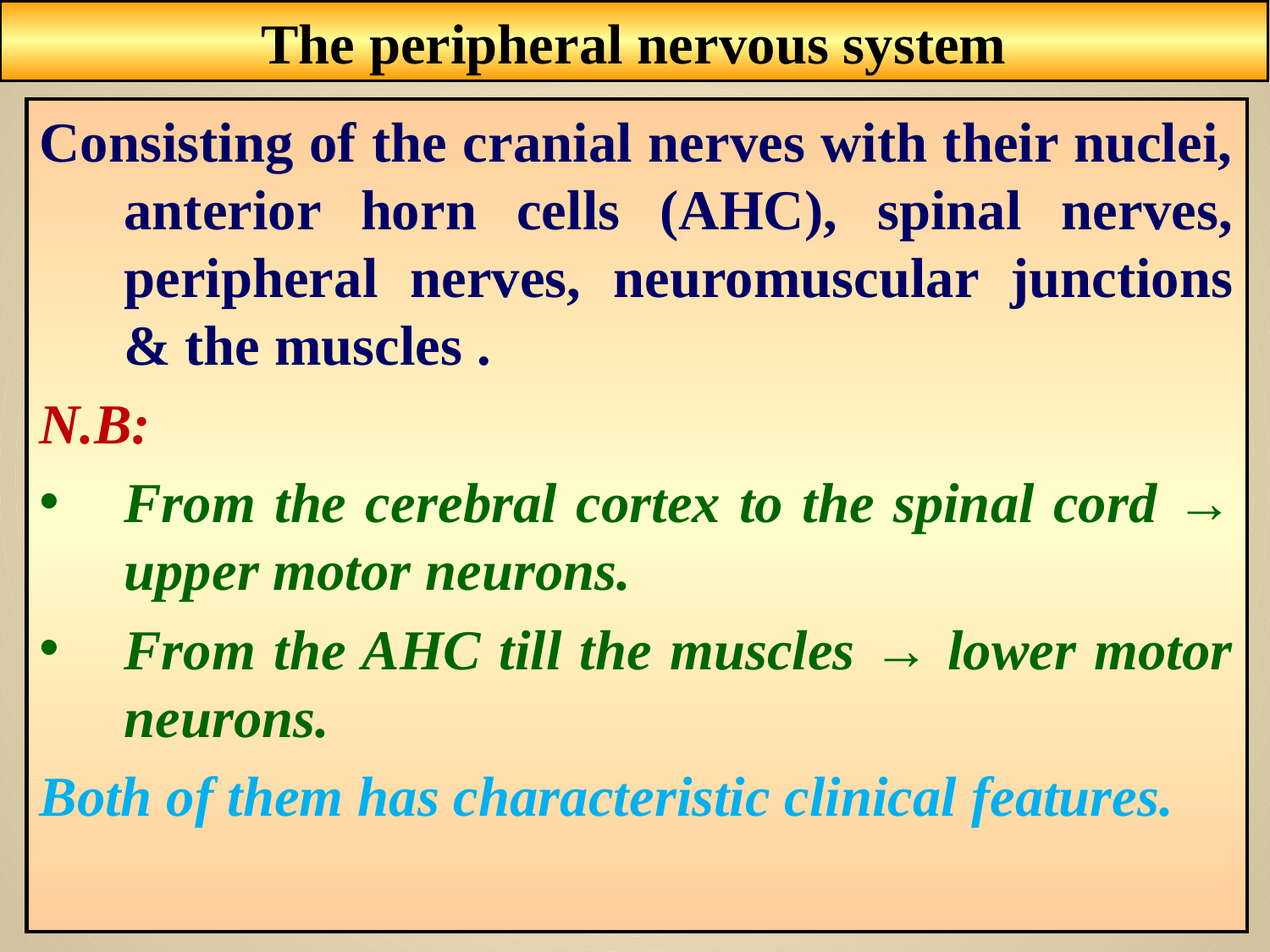

The peripheral nervous system
Consisting of the cranial nerves with their nuclei, anterior horn cells (AHC), spinal nerves, peripheral nerves, neuromuscular junctions & the muscles .
N.B:
From the cerebral cortex to the spinal cord → upper motor neurons.
From the AHC till the muscles → lower motor neurons.
Both of them has characteristic clinical features.